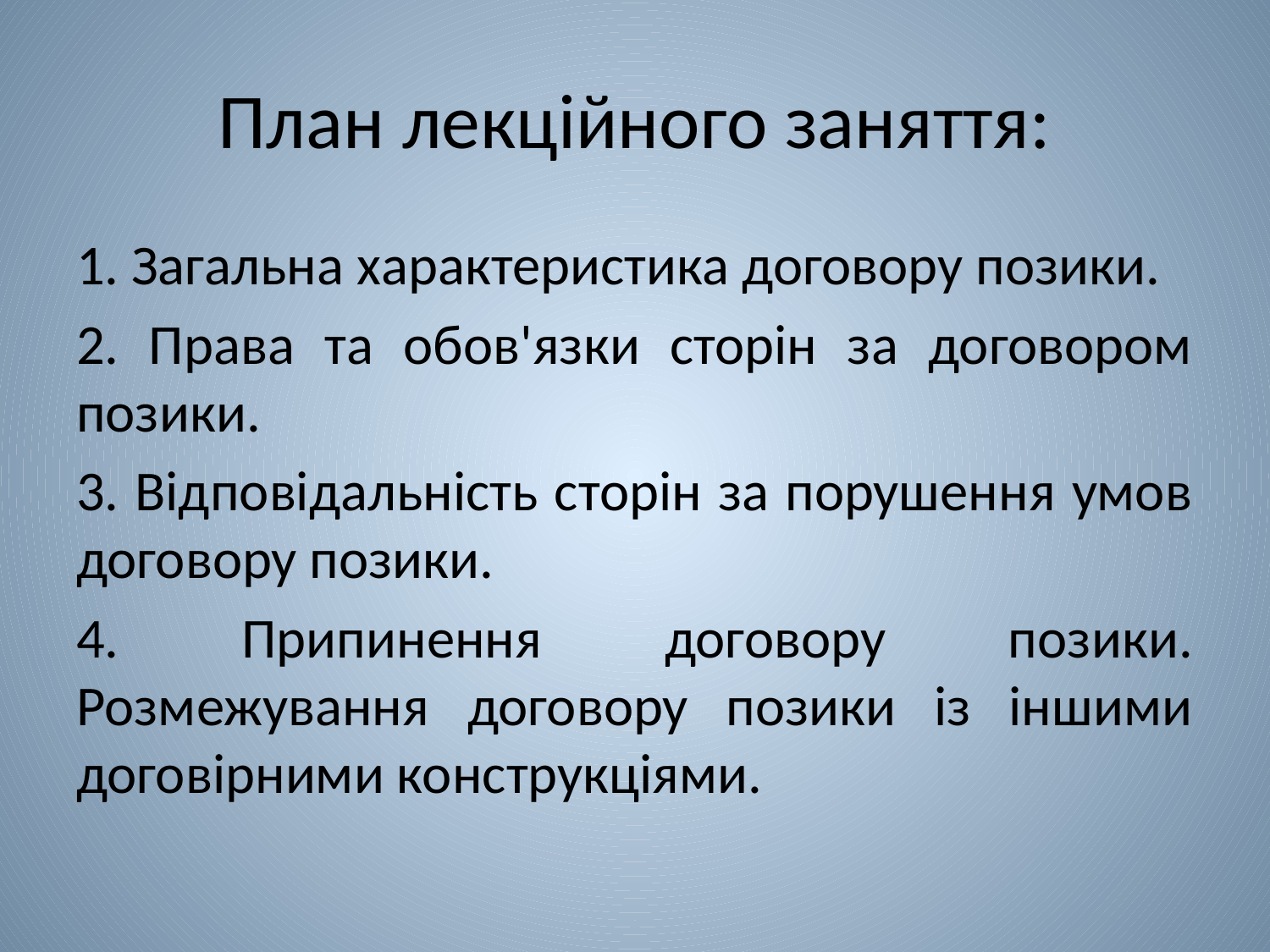

# План лекційного заняття:
1. Загальна характеристика договору позики.
2. Права та обов'язки сторін за договором позики.
3. Відповідальність сторін за порушення умов договору позики.
4. Припинення договору позики. Розмежування договору позики із іншими договірними конструкціями.